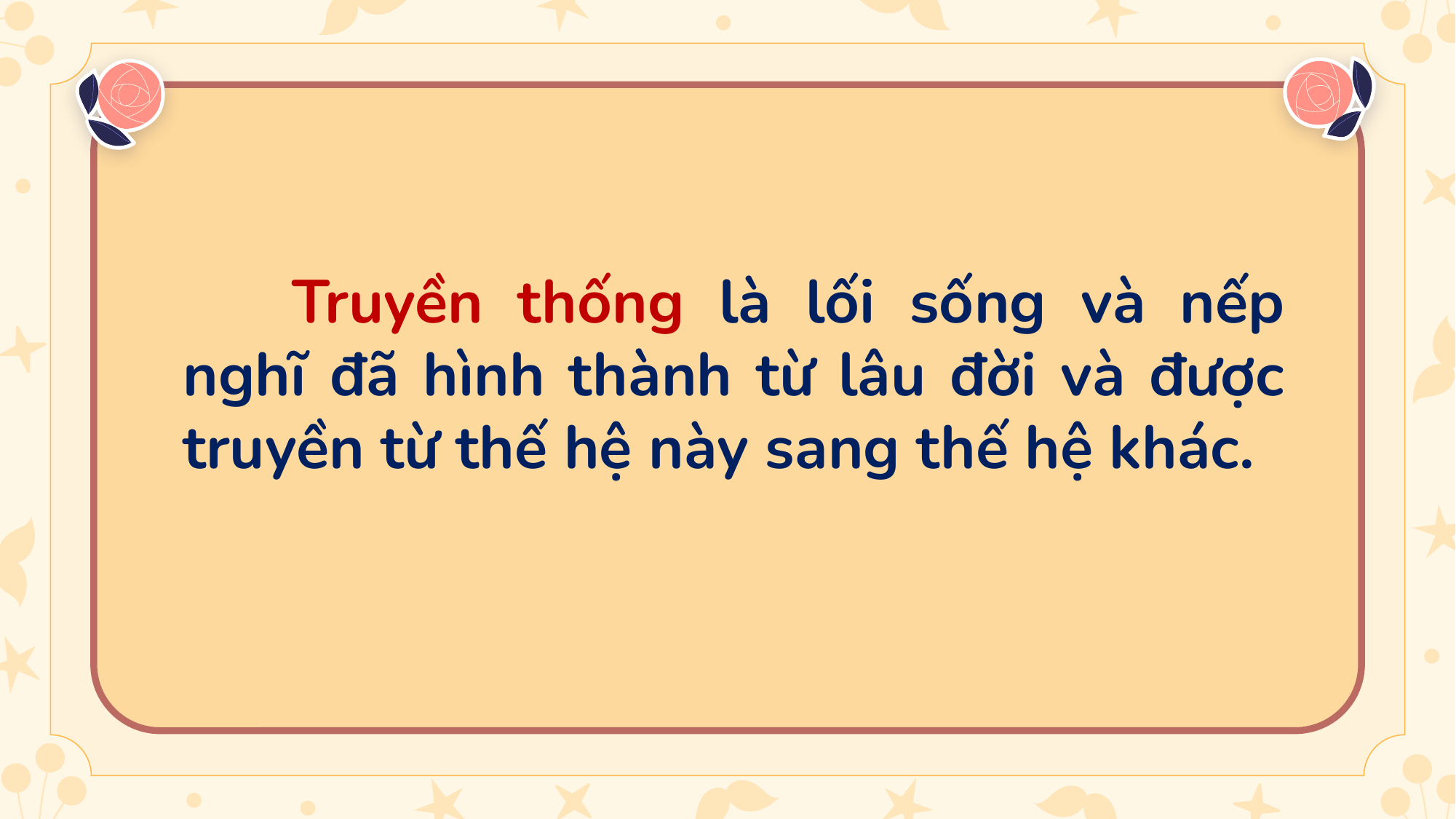

Truyền thống là lối sống và nếp nghĩ đã hình thành từ lâu đời và được truyền từ thế hệ này sang thế hệ khác.